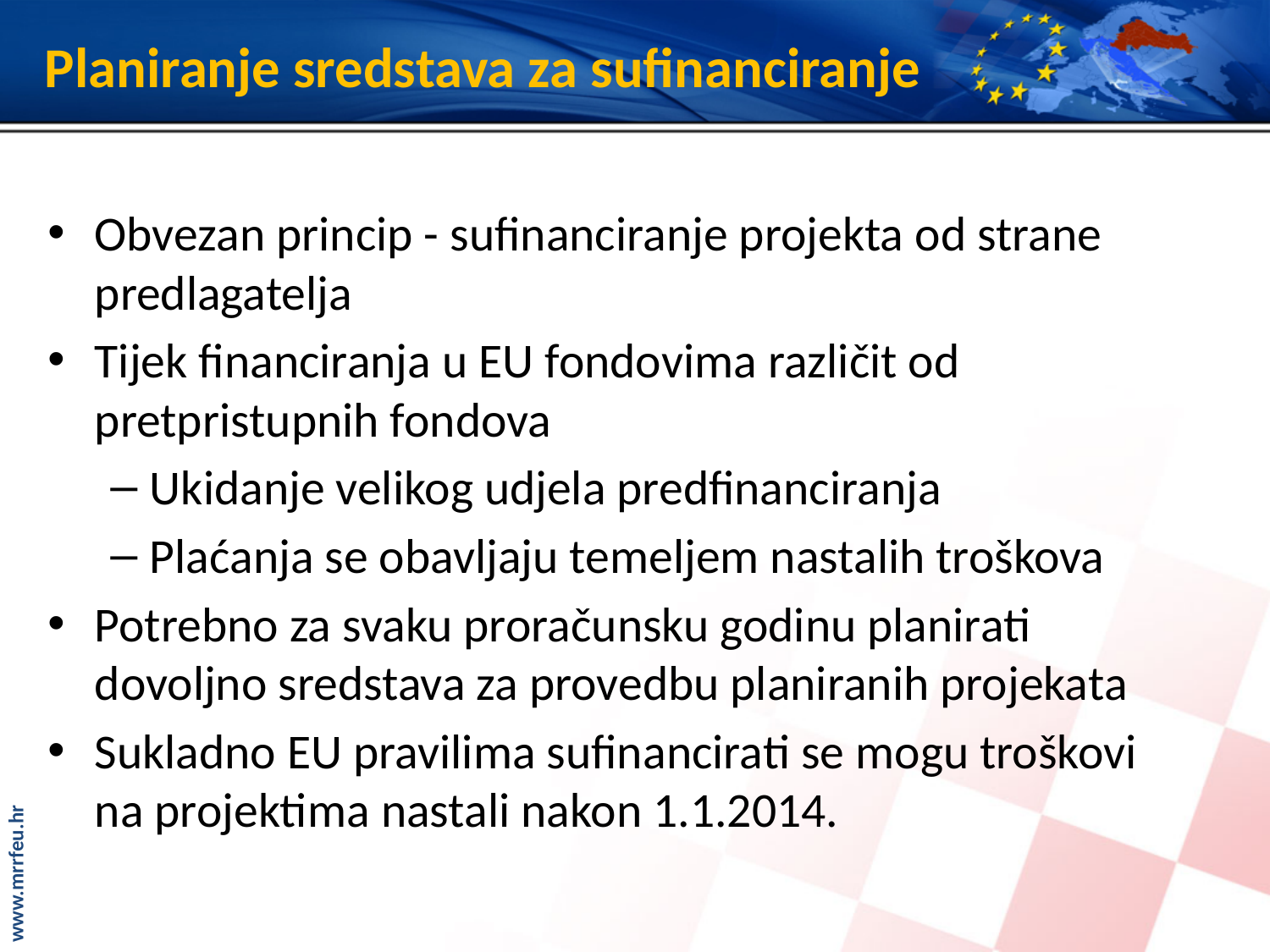

# Planiranje sredstava za sufinanciranje
Obvezan princip - sufinanciranje projekta od strane predlagatelja
Tijek financiranja u EU fondovima različit od pretpristupnih fondova
Ukidanje velikog udjela predfinanciranja
Plaćanja se obavljaju temeljem nastalih troškova
Potrebno za svaku proračunsku godinu planirati dovoljno sredstava za provedbu planiranih projekata
Sukladno EU pravilima sufinancirati se mogu troškovi na projektima nastali nakon 1.1.2014.